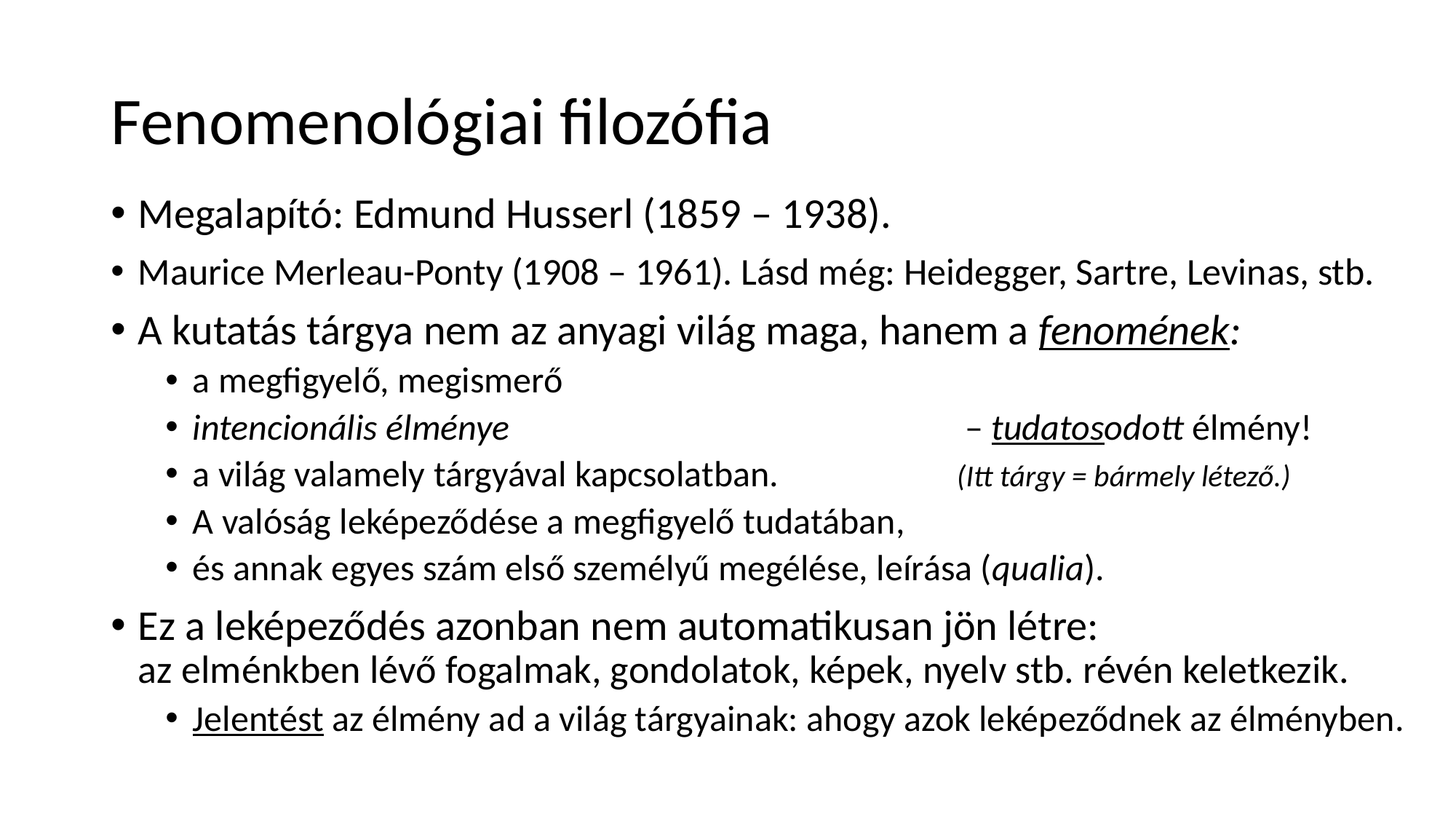

# Fenomenológiai filozófia
Megalapító: Edmund Husserl (1859 – 1938).
Maurice Merleau-Ponty (1908 – 1961). Lásd még: Heidegger, Sartre, Levinas, stb.
A kutatás tárgya nem az anyagi világ maga, hanem a fenomének:
a megfigyelő, megismerő
intencionális élménye 					 – tudatosodott élmény!
a világ valamely tárgyával kapcsolatban.		(Itt tárgy = bármely létező.)
A valóság leképeződése a megfigyelő tudatában,
és annak egyes szám első személyű megélése, leírása (qualia).
Ez a leképeződés azonban nem automatikusan jön létre:
az elménkben lévő fogalmak, gondolatok, képek, nyelv stb. révén keletkezik.
Jelentést az élmény ad a világ tárgyainak: ahogy azok leképeződnek az élményben.